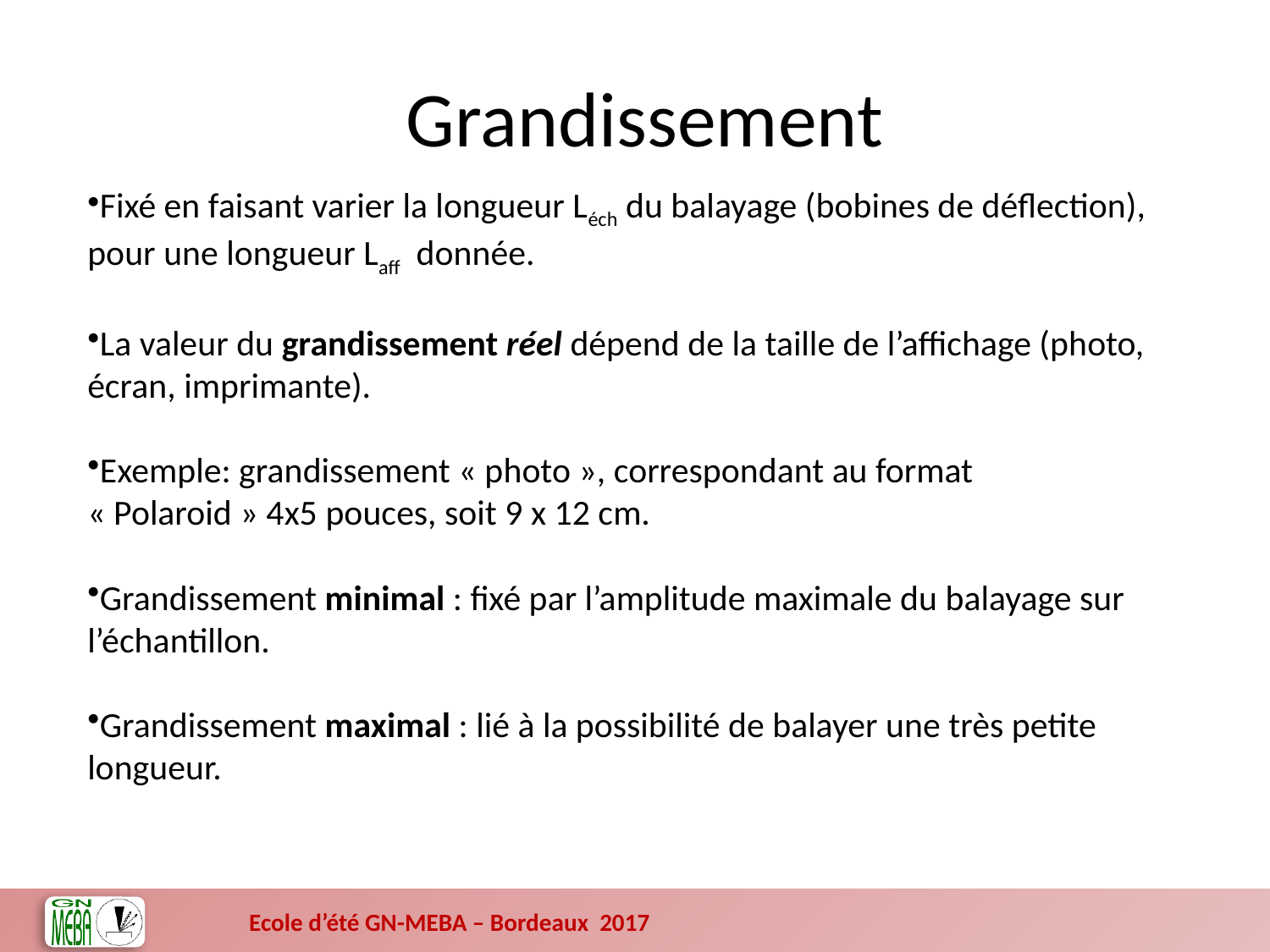

Grandissement
Fixé en faisant varier la longueur Léch du balayage (bobines de déflection), pour une longueur Laff  donnée.

La valeur du grandissement réel dépend de la taille de l’affichage (photo, écran, imprimante).

Exemple: grandissement « photo », correspondant au format « Polaroid » 4x5 pouces, soit 9 x 12 cm.

Grandissement minimal : fixé par l’amplitude maximale du balayage sur l’échantillon.

Grandissement maximal : lié à la possibilité de balayer une très petite longueur.